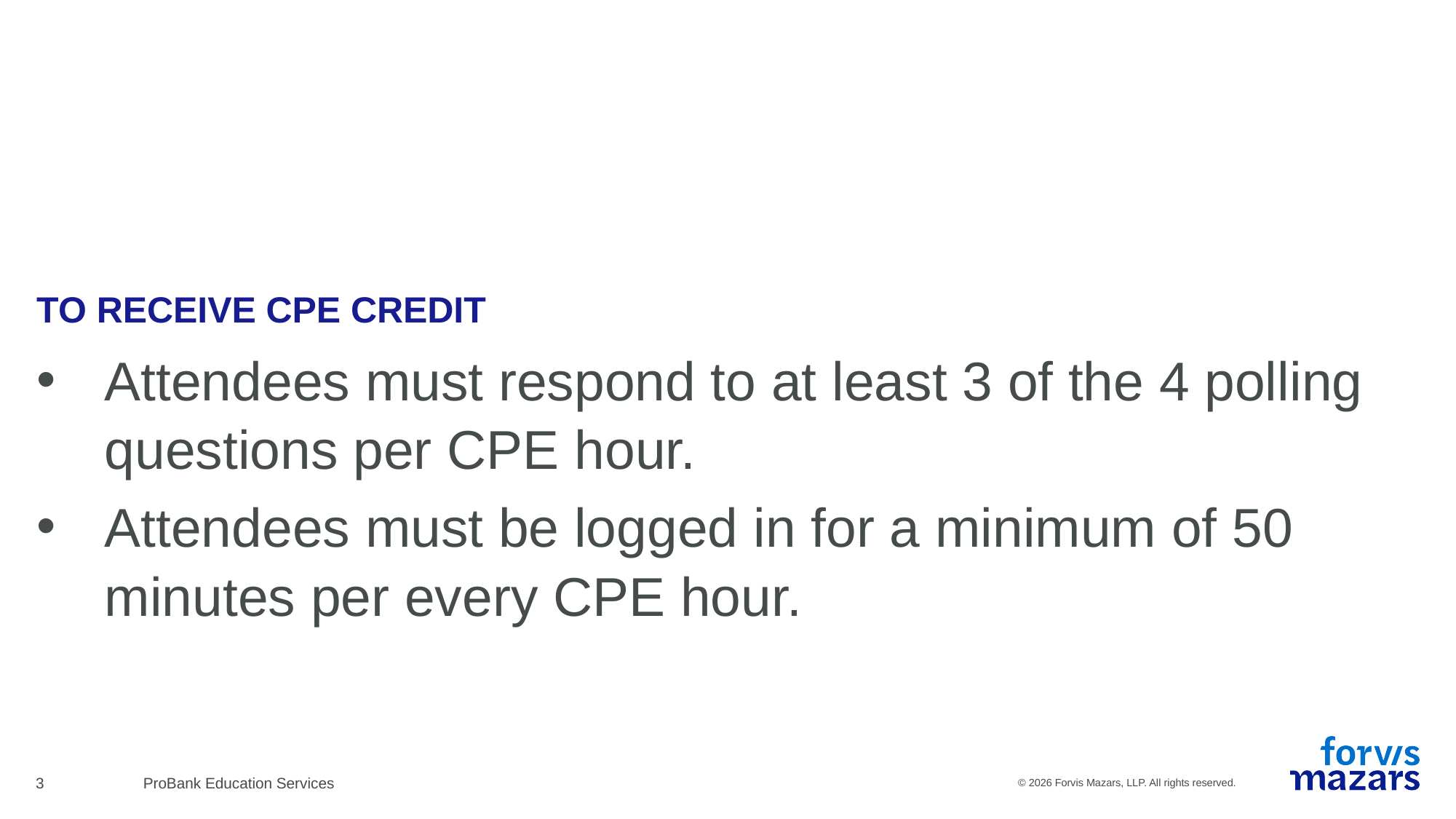

# TO RECEIVE CPE CREDIT
Attendees must respond to at least 3 of the 4 polling questions per CPE hour.
Attendees must be logged in for a minimum of 50 minutes per every CPE hour.
3
ProBank Education Services